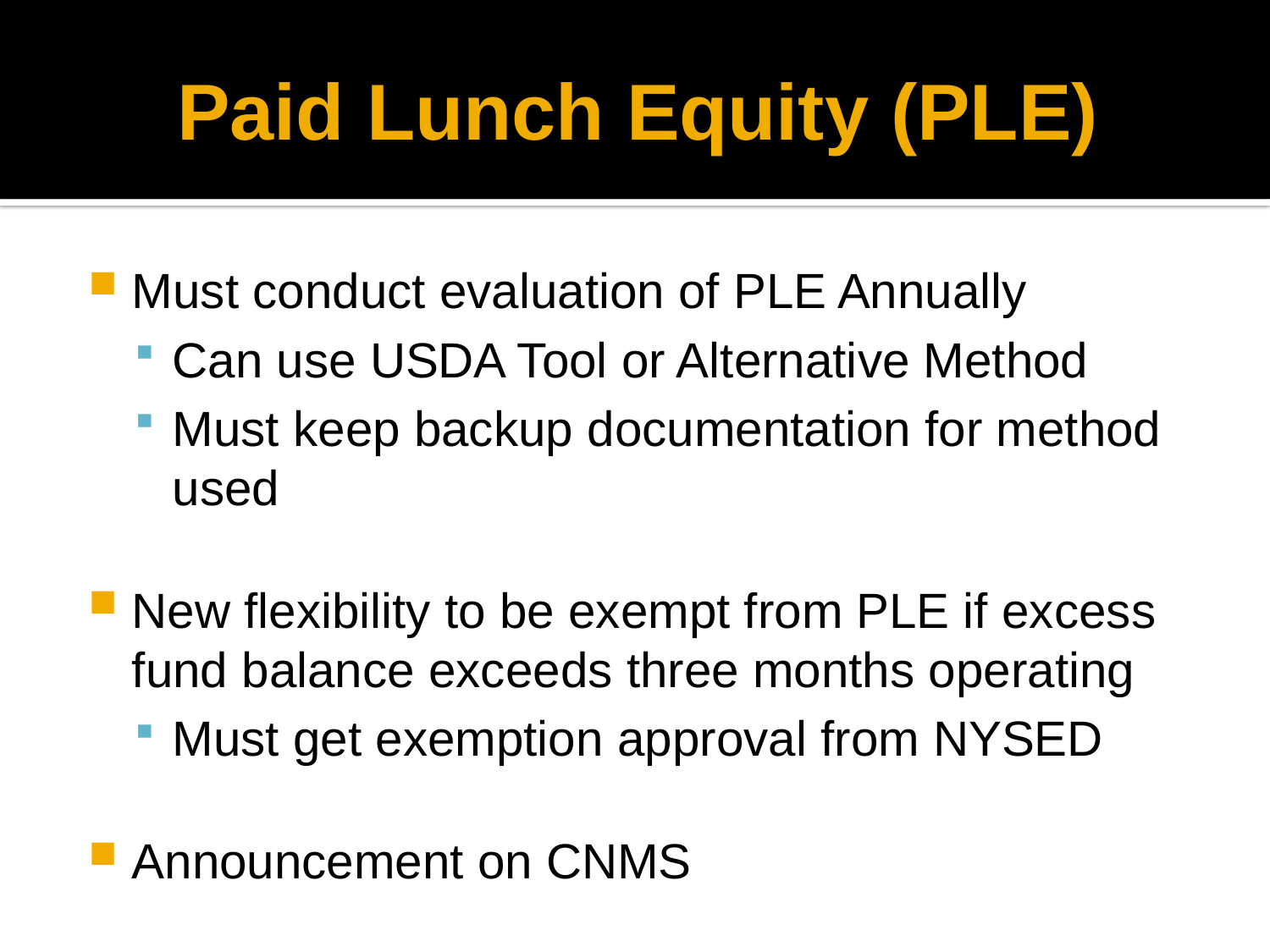

# Paid Lunch Equity (PLE)
Must conduct evaluation of PLE Annually
Can use USDA Tool or Alternative Method
Must keep backup documentation for method used

New flexibility to be exempt from PLE if excess fund balance exceeds three months operating
Must get exemption approval from NYSED

Announcement on CNMS